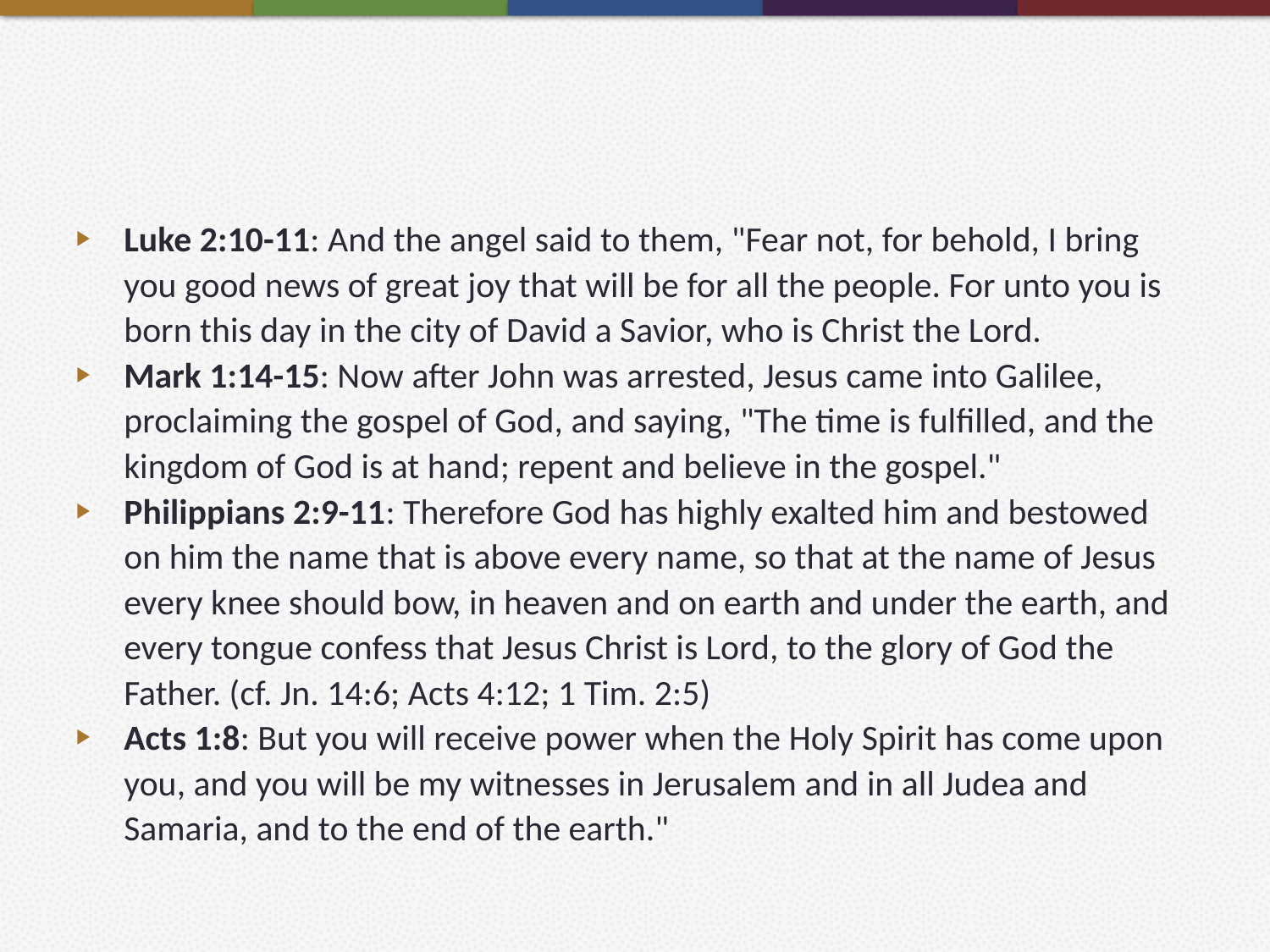

#
Luke 2:10-11: And the angel said to them, "Fear not, for behold, I bring you good news of great joy that will be for all the people. For unto you is born this day in the city of David a Savior, who is Christ the Lord.
Mark 1:14-15: Now after John was arrested, Jesus came into Galilee, proclaiming the gospel of God, and saying, "The time is fulfilled, and the kingdom of God is at hand; repent and believe in the gospel."
Philippians 2:9-11: Therefore God has highly exalted him and bestowed on him the name that is above every name, so that at the name of Jesus every knee should bow, in heaven and on earth and under the earth, and every tongue confess that Jesus Christ is Lord, to the glory of God the Father. (cf. Jn. 14:6; Acts 4:12; 1 Tim. 2:5)
Acts 1:8: But you will receive power when the Holy Spirit has come upon you, and you will be my witnesses in Jerusalem and in all Judea and Samaria, and to the end of the earth."